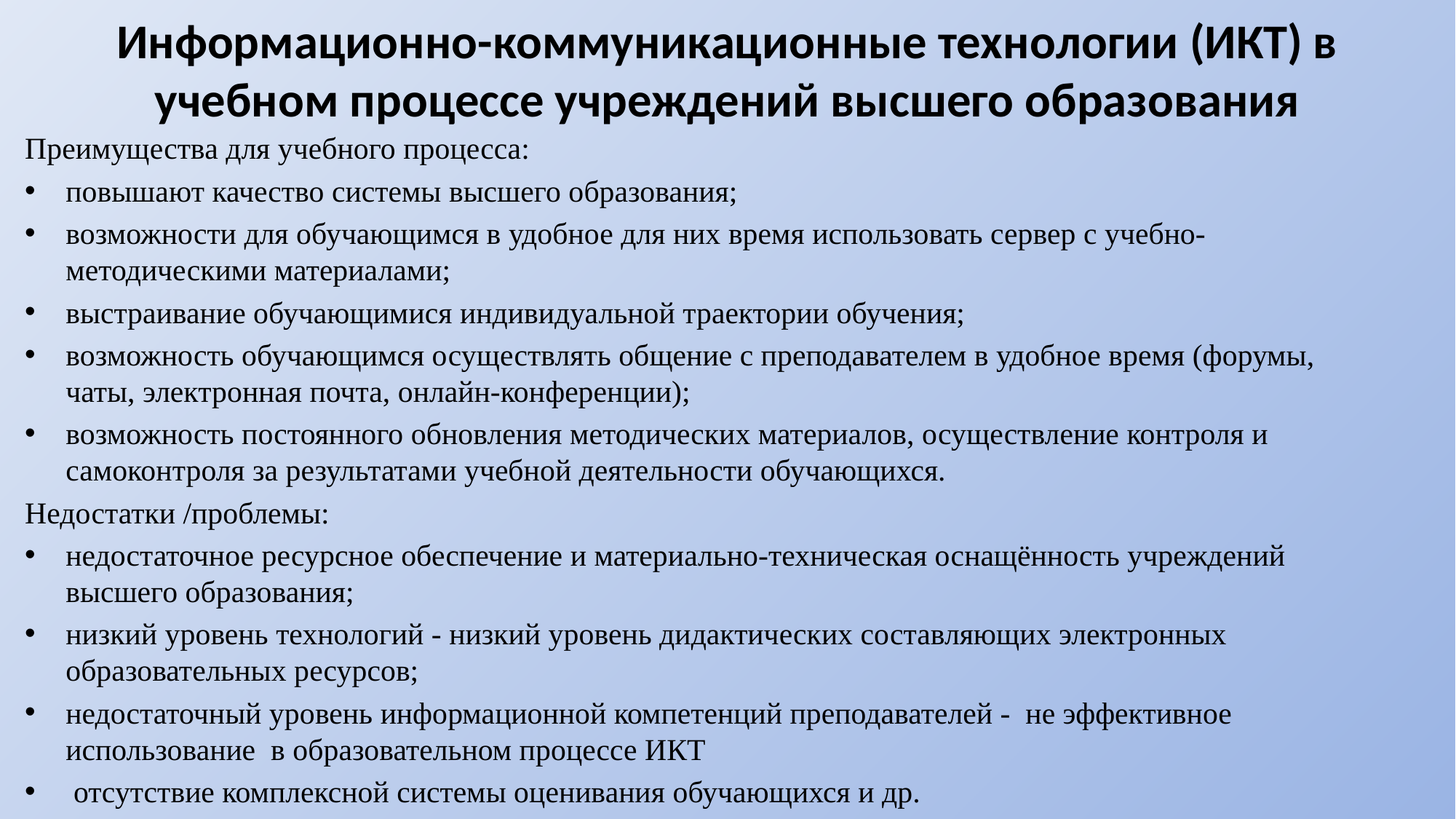

Информационно-коммуникационные технологии (ИКТ) в учебном процессе учреждений высшего образования
Преимущества для учебного процесса:
повышают качество системы высшего образования;
возможности для обучающимся в удобное для них время использовать сервер с учебно-методическими материалами;
выстраивание обучающимися индивидуальной траектории обучения;
возможность обучающимся осуществлять общение с преподавателем в удобное время (форумы, чаты, электронная почта, онлайн-конференции);
возможность постоянного обновления методических материалов, осуществление контроля и самоконтроля за результатами учебной деятельности обучающихся.
Недостатки /проблемы:
недостаточное ресурсное обеспечение и материально-техническая оснащённость учреждений высшего образования;
низкий уровень технологий - низкий уровень дидактических составляющих электронных образовательных ресурсов;
недостаточный уровень информационной компетенций преподавателей -  не эффективное использование  в образовательном процессе ИКТ
 отсутствие комплексной системы оценивания обучающихся и др.